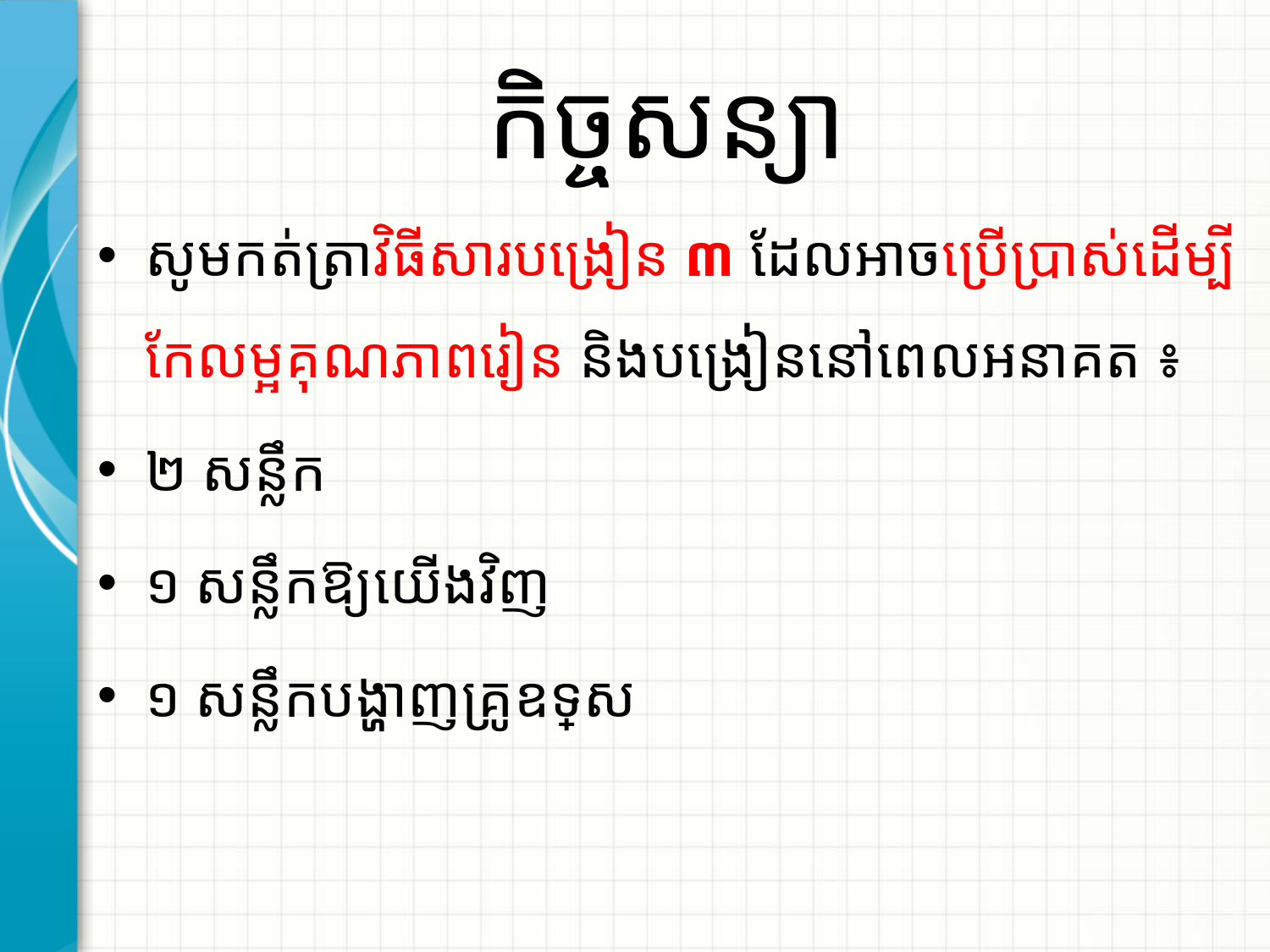

# កិច្ចសន្យា
សូមកត់ត្រាវិធីសារបង្រៀន ៣ ដែលអាចប្រើប្រាស់ដើម្បីកែលម្អគុណភាពរៀន និងបង្រៀននៅពេលអនាគត​ ៖
២​ សន្លឹក
១ សន្លឹកឱ្យយើងវិញ
១ សន្លឹកបង្ហាញគ្រូឧទ្ទេស